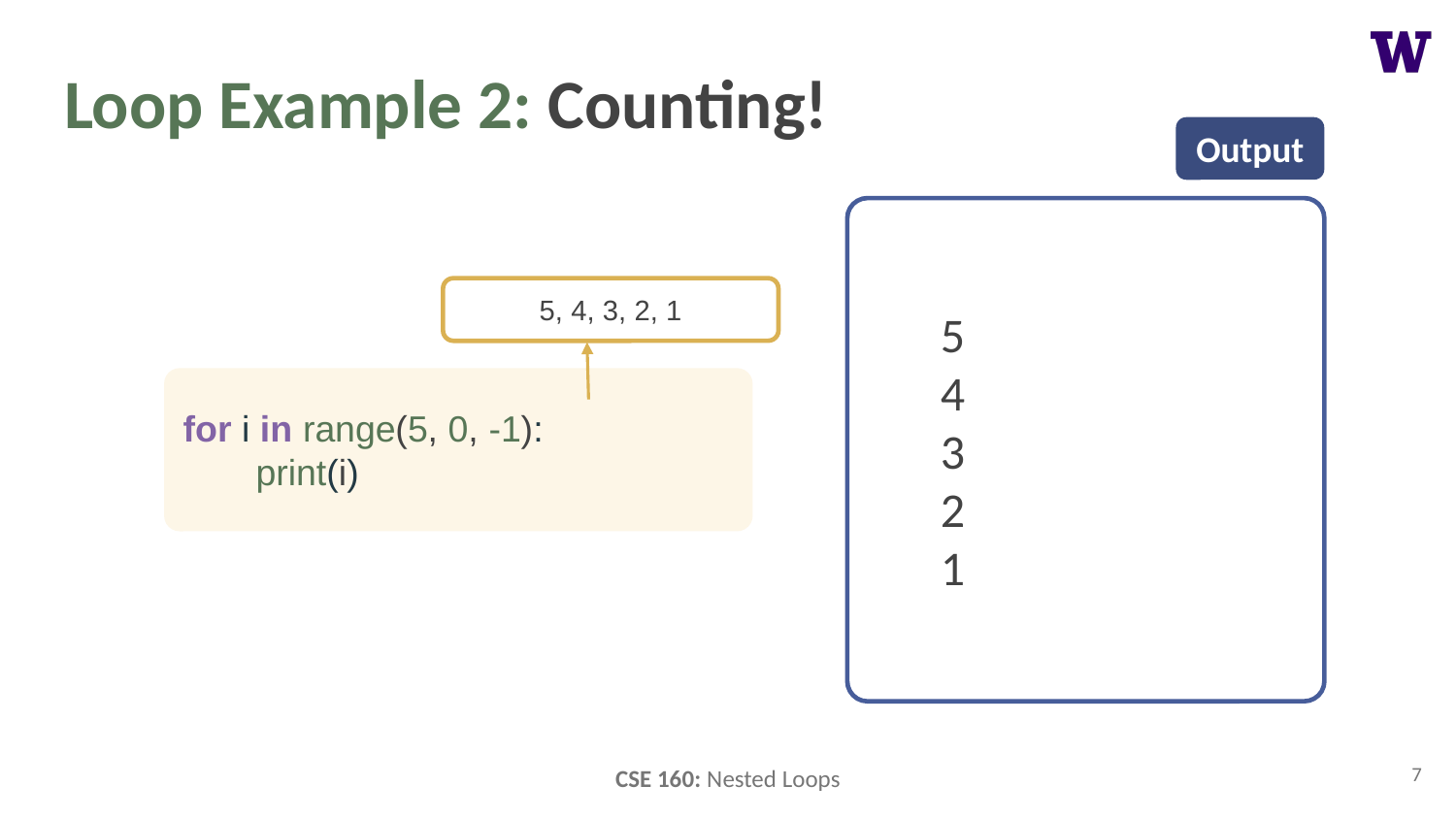

# Loop Example 2: Counting!
Output
5
4
3
2
1
5, 4, 3, 2, 1
for i in range(5, 0, -1):
print(i)
7